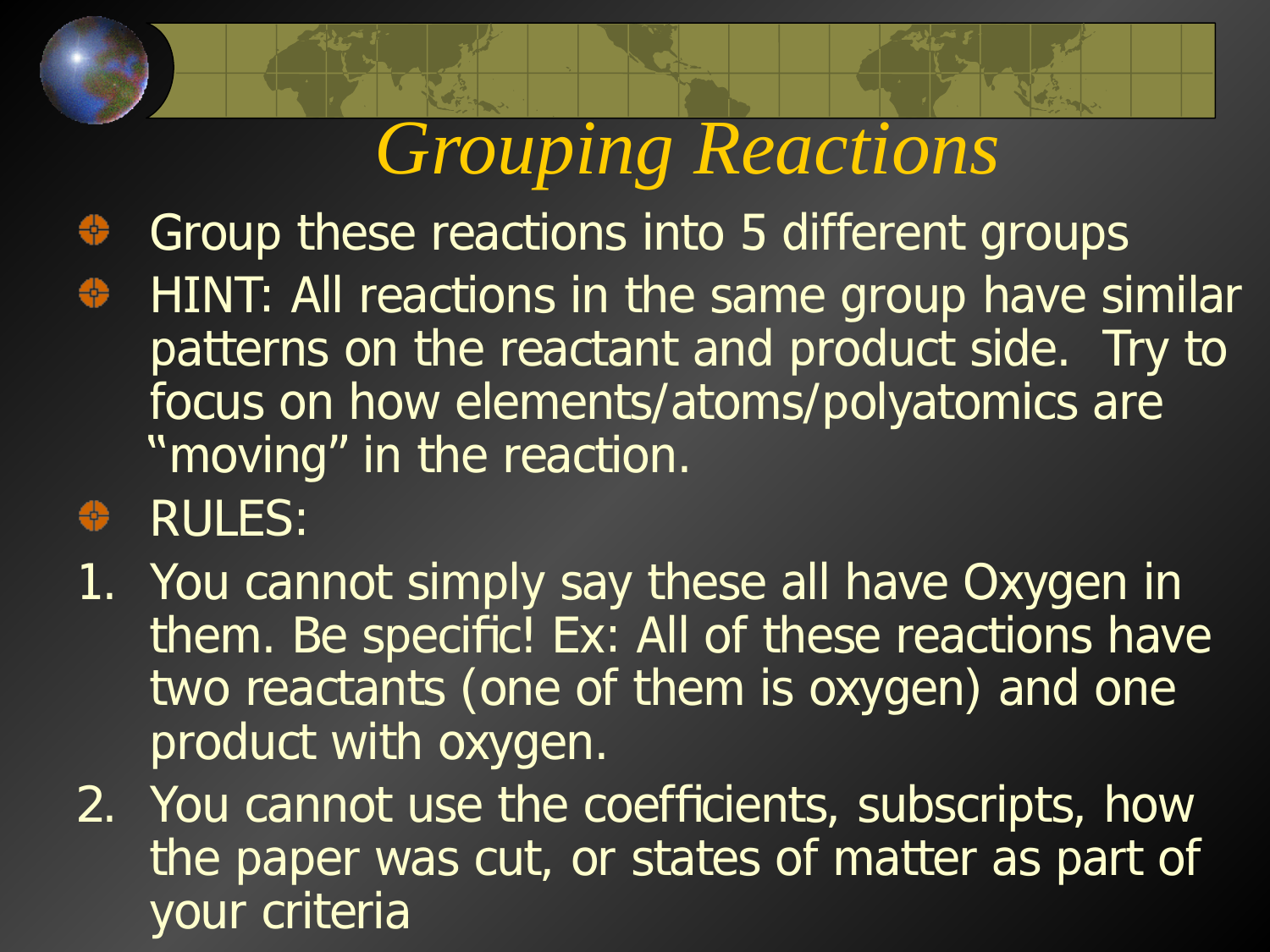

# Grouping Reactions
Group these reactions into 5 different groups
HINT: All reactions in the same group have similar patterns on the reactant and product side.  Try to focus on how elements/atoms/polyatomics are “moving” in the reaction.
RULES:
You cannot simply say these all have Oxygen in them. Be specific! Ex: All of these reactions have two reactants (one of them is oxygen) and one product with oxygen.
You cannot use the coefficients, subscripts, how the paper was cut, or states of matter as part of your criteria